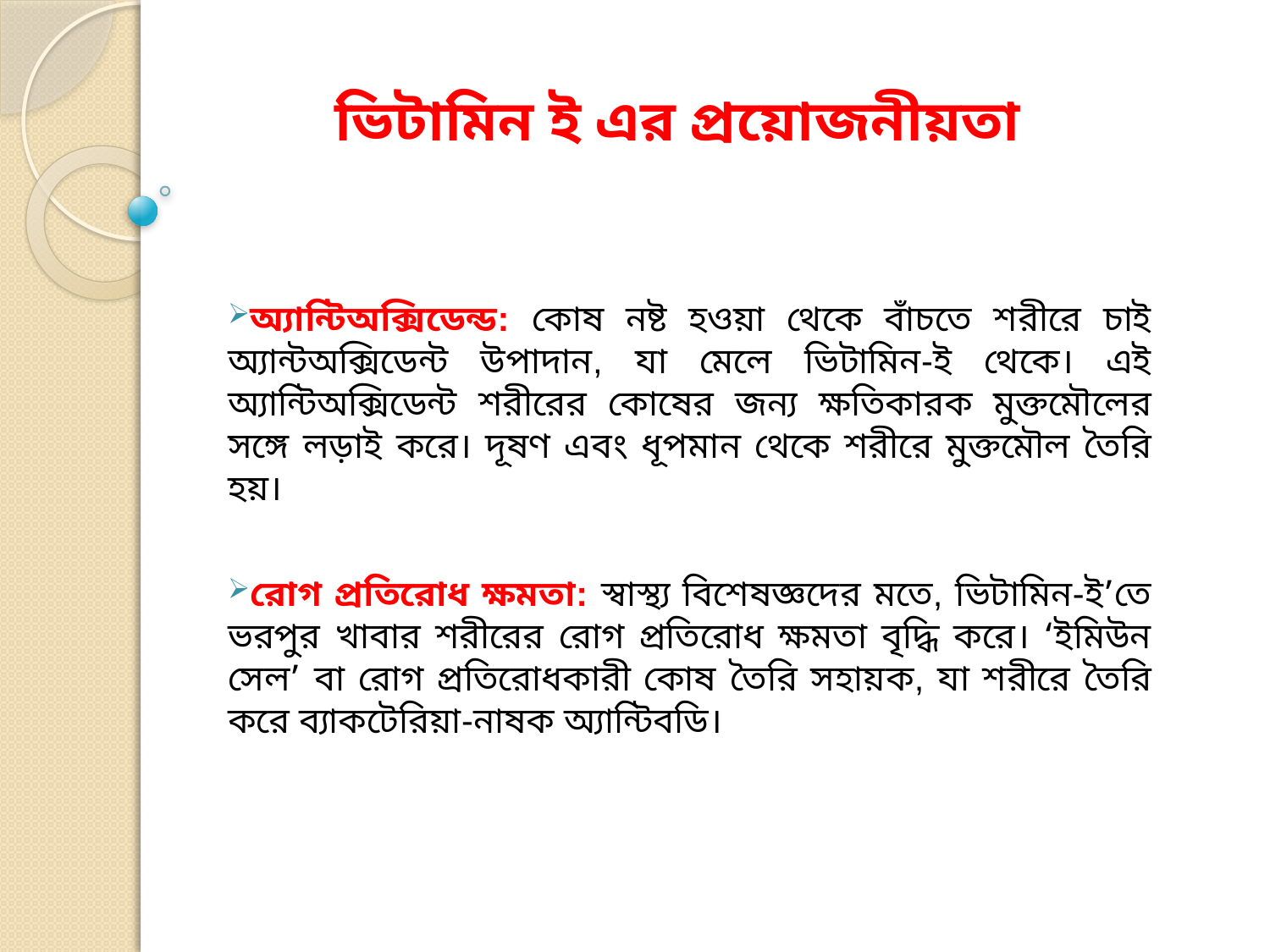

# ভিটামিন ই এর প্রয়োজনীয়তা
অ্যান্টিঅক্সিডেন্ড: কোষ নষ্ট হওয়া থেকে বাঁচতে শরীরে চাই অ্যান্টঅক্সিডেন্ট উপাদান, যা মেলে ভিটামিন-ই থেকে। এই অ্যান্টিঅক্সিডেন্ট শরীরের কোষের জন্য ক্ষতিকারক মুক্তমৌলের সঙ্গে লড়াই করে। দূষণ এবং ধূপমান থেকে শরীরে মুক্তমৌল তৈরি হয়।

রোগ প্রতিরোধ ক্ষমতা: স্বাস্থ্য বিশেষজ্ঞদের মতে, ভিটামিন-ই’তে ভরপুর খাবার শরীরের রোগ প্রতিরোধ ক্ষমতা বৃদ্ধি করে। ‘ইমিউন সেল’ বা রোগ প্রতিরোধকারী কোষ তৈরি সহায়ক, যা শরীরে তৈরি করে ব্যাকটেরিয়া-নাষক অ্যান্টিবডি।